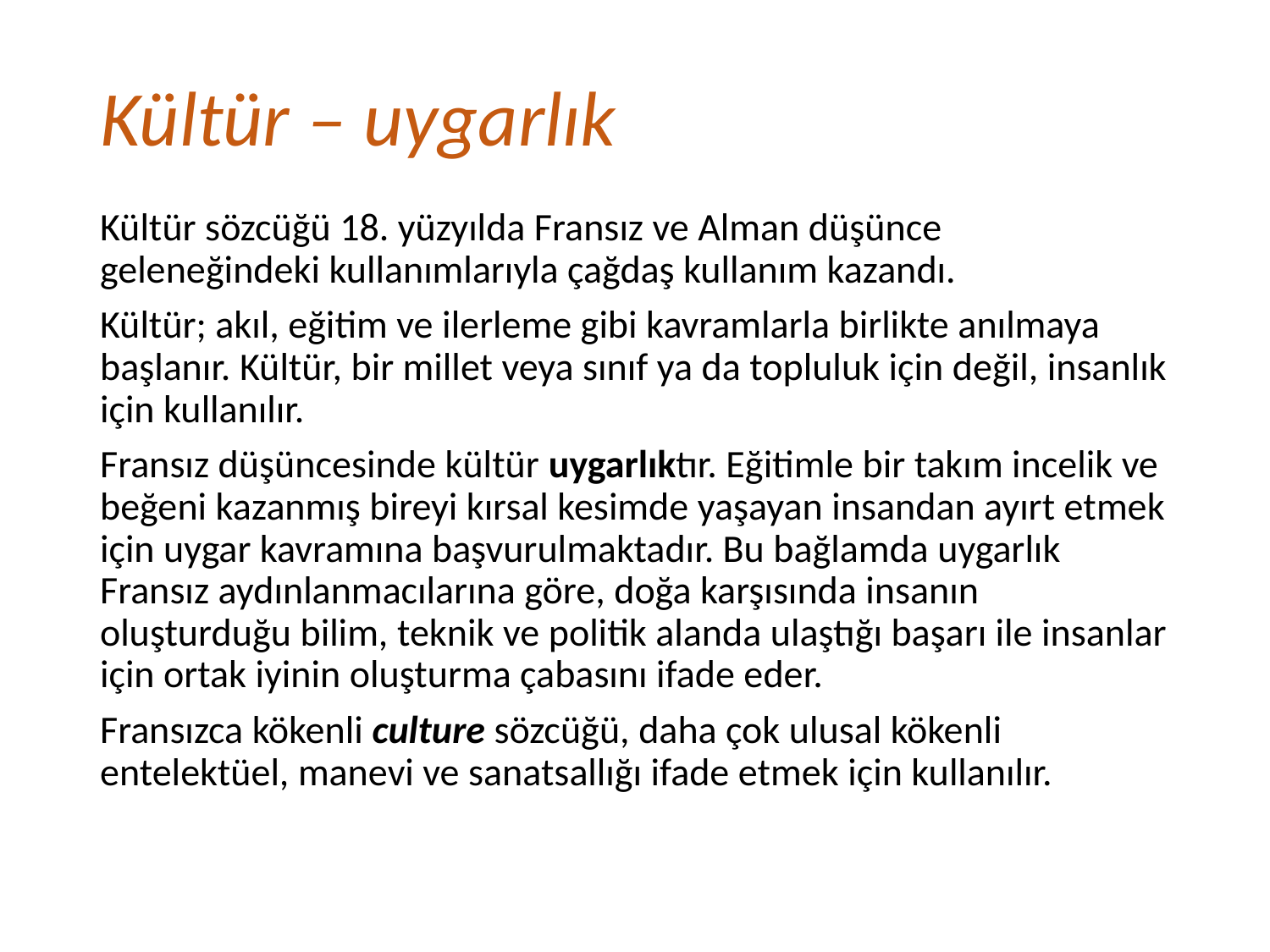

# Kültür – uygarlık
Kültür sözcüğü 18. yüzyılda Fransız ve Alman düşünce geleneğindeki kullanımlarıyla çağdaş kullanım kazandı.
Kültür; akıl, eğitim ve ilerleme gibi kavramlarla birlikte anılmaya başlanır. Kültür, bir millet veya sınıf ya da topluluk için değil, insanlık için kullanılır.
Fransız düşüncesinde kültür uygarlıktır. Eğitimle bir takım incelik ve beğeni kazanmış bireyi kırsal kesimde yaşayan insandan ayırt etmek için uygar kavramına başvurulmaktadır. Bu bağlamda uygarlık Fransız aydınlanmacılarına göre, doğa karşısında insanın oluşturduğu bilim, teknik ve politik alanda ulaştığı başarı ile insanlar için ortak iyinin oluşturma çabasını ifade eder.
Fransızca kökenli culture sözcüğü, daha çok ulusal kökenli entelektüel, manevi ve sanatsallığı ifade etmek için kullanılır.